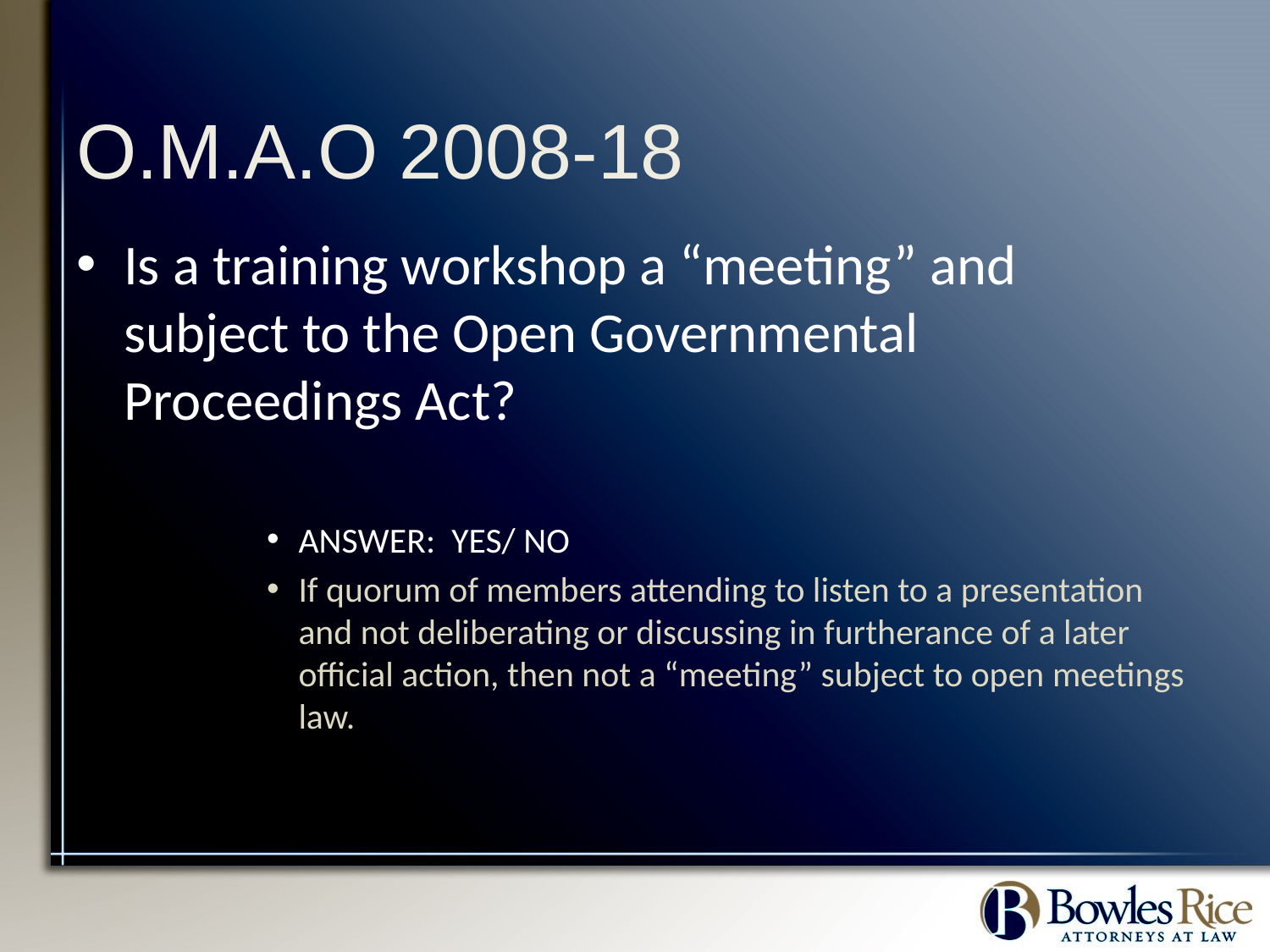

# O.M.A.O 2008-18
Is a training workshop a “meeting” and subject to the Open Governmental Proceedings Act?

ANSWER:  YES/ NO
If quorum of members attending to listen to a presentation and not deliberating or discussing in furtherance of a later official action, then not a “meeting” subject to open meetings law.